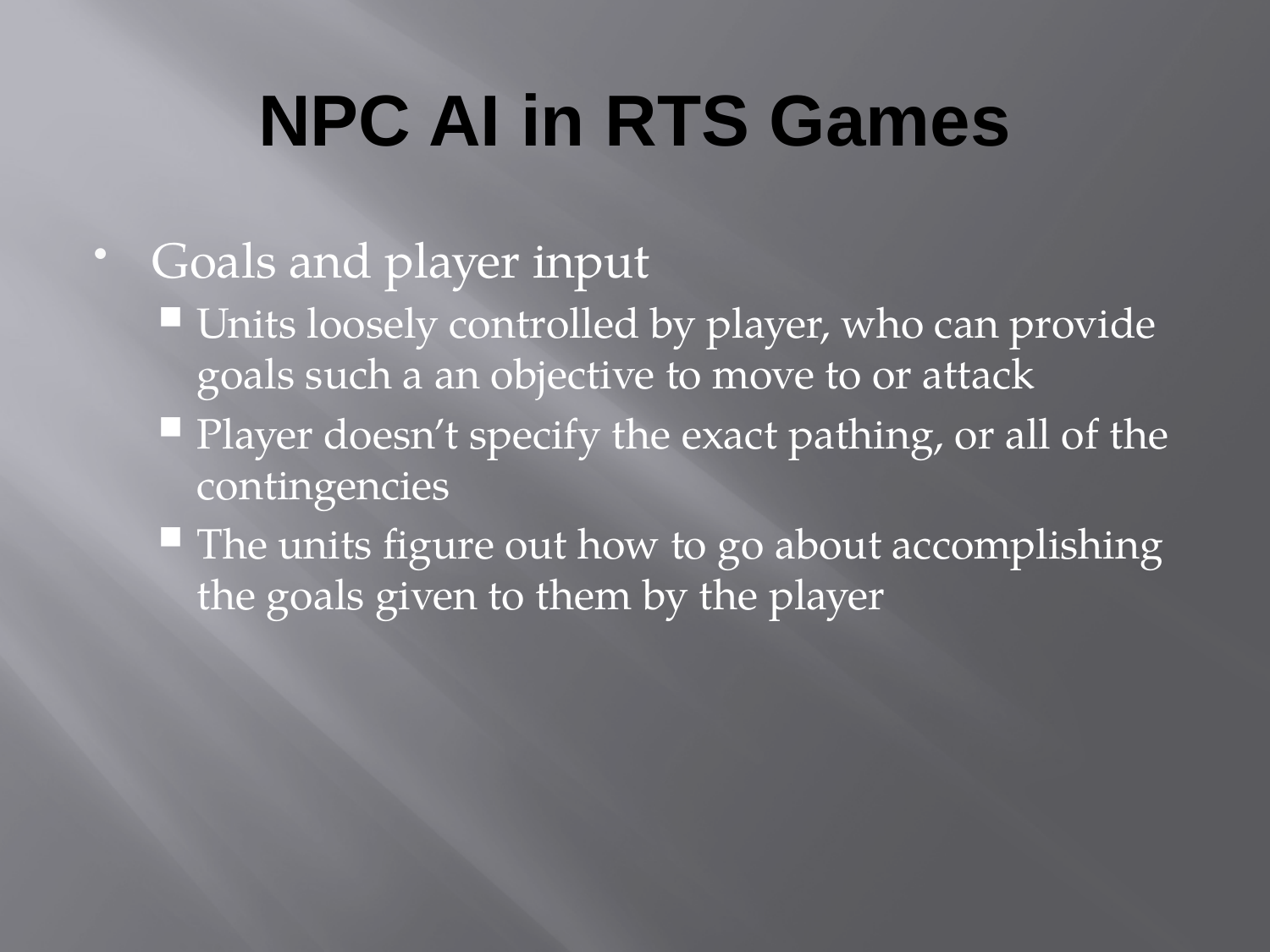

# NPC AI in RTS Games
Goals and player input
Units loosely controlled by player, who can provide goals such a an objective to move to or attack
Player doesn’t specify the exact pathing, or all of the contingencies
The units figure out how to go about accomplishing the goals given to them by the player